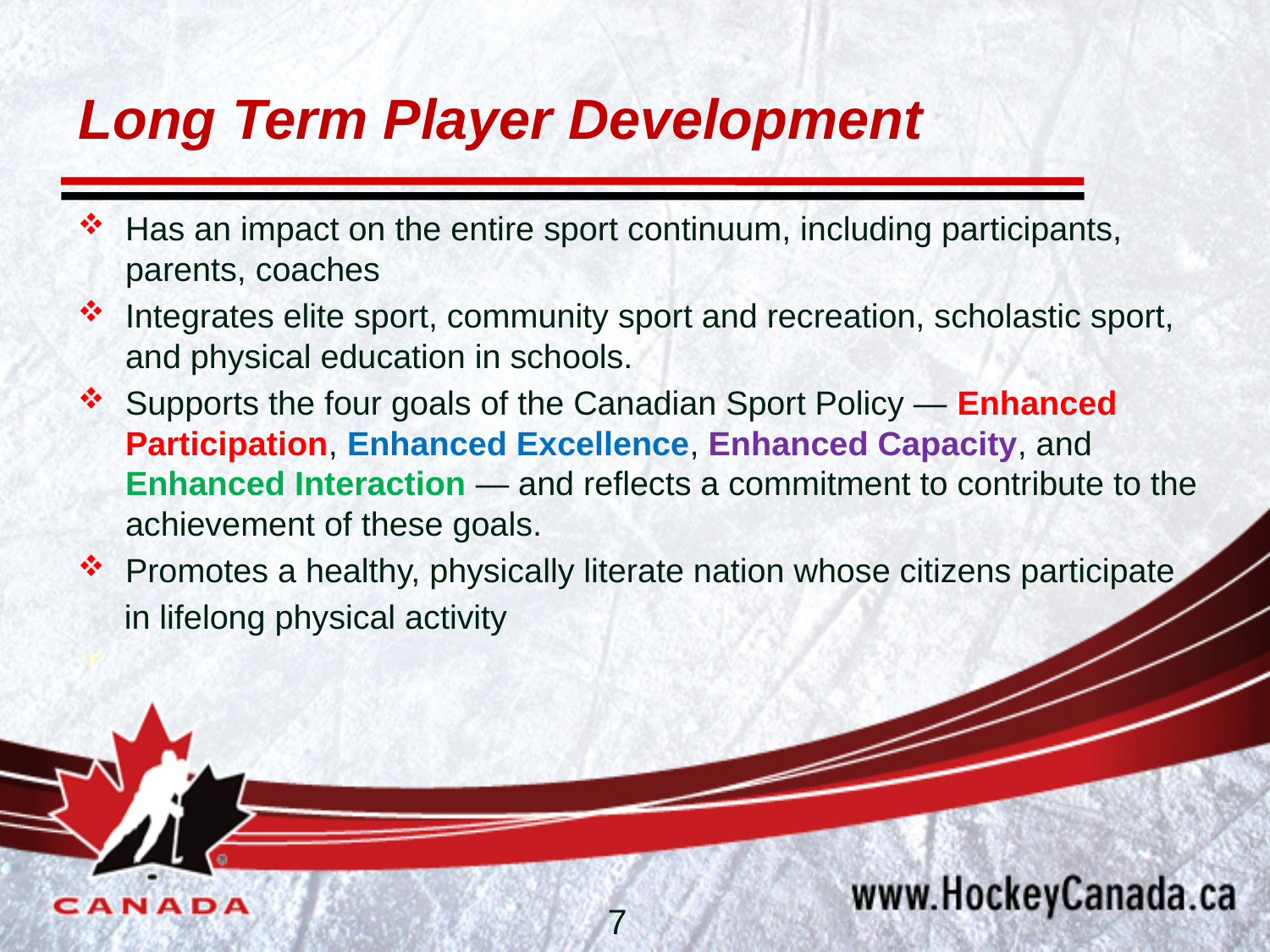

# Long Term Player Development
Has an impact on the entire sport continuum, including participants, parents, coaches
Integrates elite sport, community sport and recreation, scholastic sport, and physical education in schools.
Supports the four goals of the Canadian Sport Policy — Enhanced Participation, Enhanced Excellence, Enhanced Capacity, and Enhanced Interaction — and reflects a commitment to contribute to the achievement of these goals.
Promotes a healthy, physically literate nation whose citizens participate
     in lifelong physical activity

7